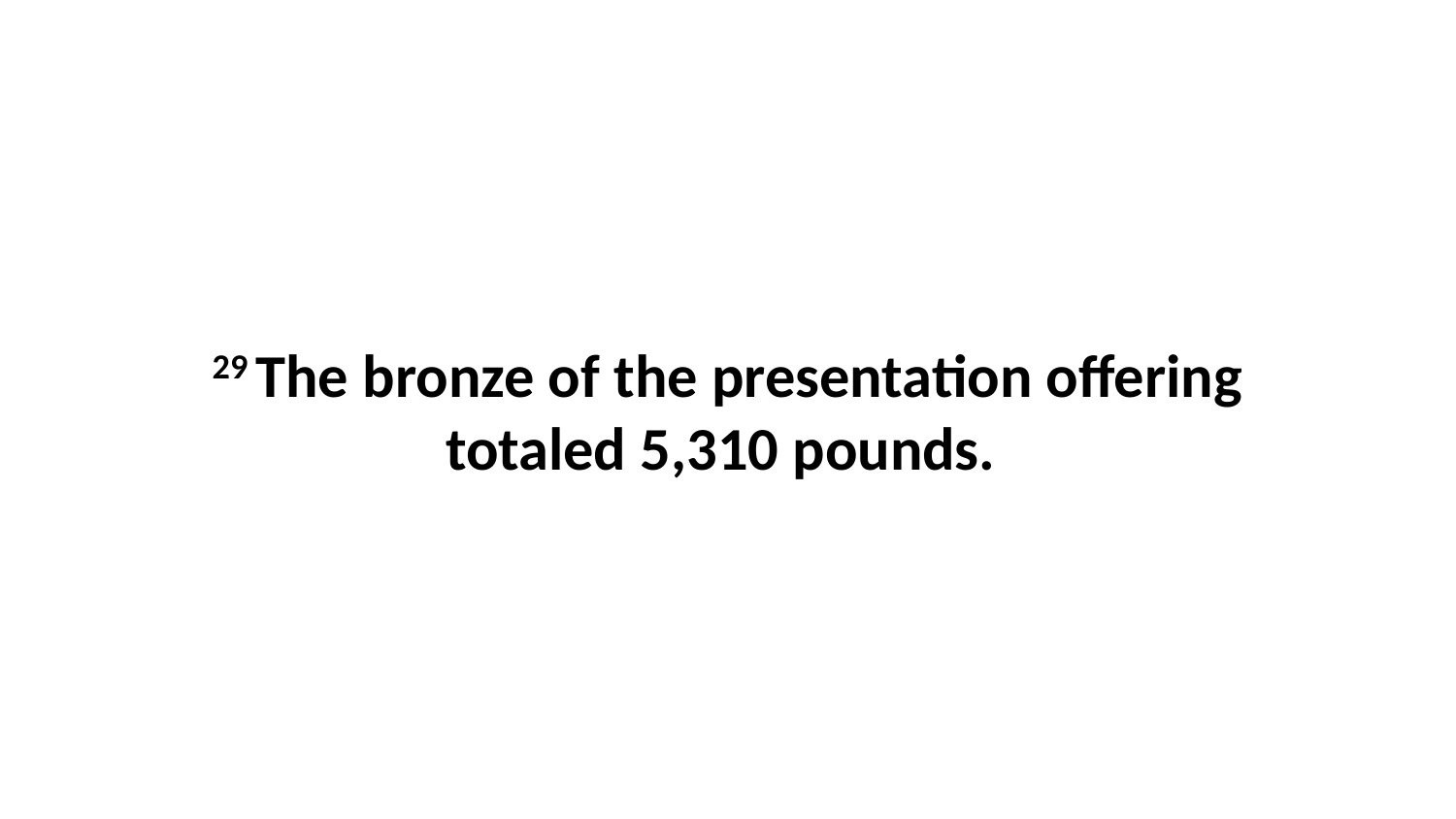

29 The bronze of the presentation offering totaled 5,310 pounds.